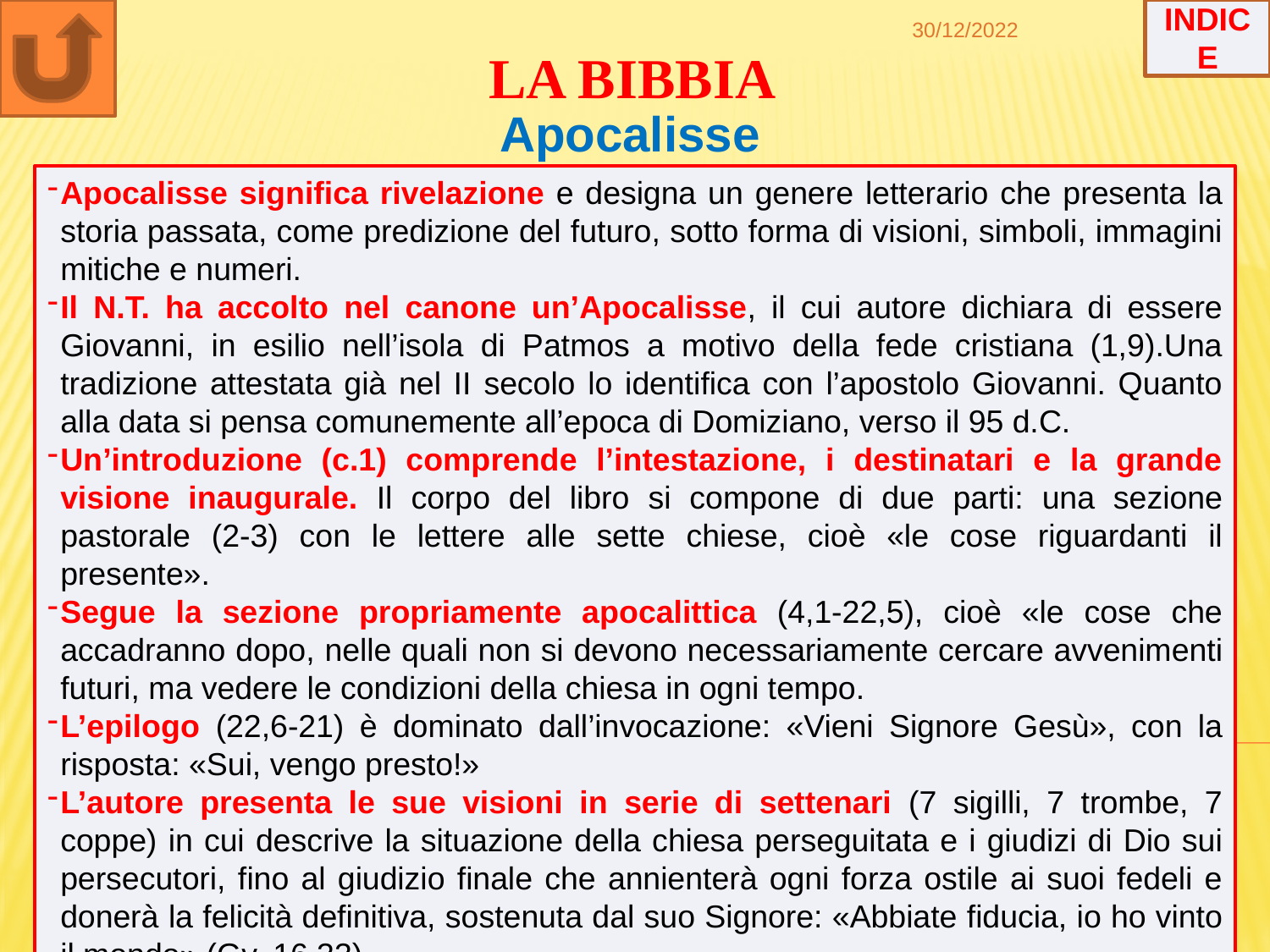

INDICE
30/12/2022
LA BIBBIA
Apocalisse
Apocalisse significa rivelazione e designa un genere letterario che presenta la storia passata, come predizione del futuro, sotto forma di visioni, simboli, immagini mitiche e numeri.
Il N.T. ha accolto nel canone un’Apocalisse, il cui autore dichiara di essere Giovanni, in esilio nell’isola di Patmos a motivo della fede cristiana (1,9).Una tradizione attestata già nel II secolo lo identifica con l’apostolo Giovanni. Quanto alla data si pensa comunemente all’epoca di Domiziano, verso il 95 d.C.
Un’introduzione (c.1) comprende l’intestazione, i destinatari e la grande visione inaugurale. Il corpo del libro si compone di due parti: una sezione pastorale (2-3) con le lettere alle sette chiese, cioè «le cose riguardanti il presente».
Segue la sezione propriamente apocalittica (4,1-22,5), cioè «le cose che accadranno dopo, nelle quali non si devono necessariamente cercare avvenimenti futuri, ma vedere le condizioni della chiesa in ogni tempo.
L’epilogo (22,6-21) è dominato dall’invocazione: «Vieni Signore Gesù», con la risposta: «Sui, vengo presto!»
L’autore presenta le sue visioni in serie di settenari (7 sigilli, 7 trombe, 7 coppe) in cui descrive la situazione della chiesa perseguitata e i giudizi di Dio sui persecutori, fino al giudizio finale che annienterà ogni forza ostile ai suoi fedeli e donerà la felicità definitiva, sostenuta dal suo Signore: «Abbiate fiducia, io ho vinto il mondo» (Gv. 16,33).
114